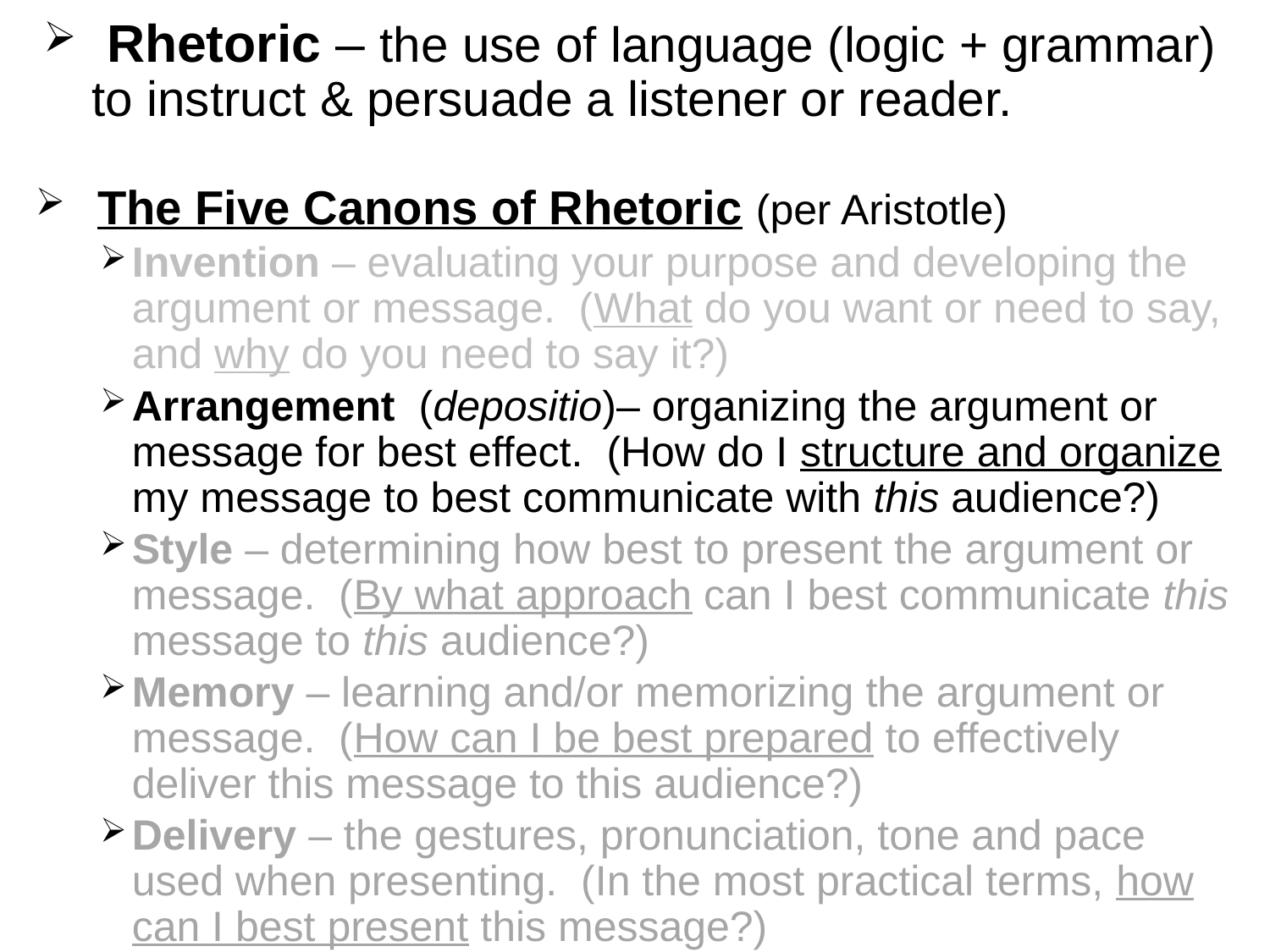

Rhetoric – the use of language (logic + grammar) 	to instruct & persuade a listener or reader.

 The Five Canons of Rhetoric (per Aristotle)
Invention – evaluating your purpose and developing the argument or message.  (What do you want or need to say, and why do you need to say it?)
Arrangement  (depositio)– organizing the argument or message for best effect.  (How do I structure and organize my message to best communicate with this audience?)
Style – determining how best to present the argument or message.  (By what approach can I best communicate this message to this audience?)
Memory – learning and/or memorizing the argument or message.  (How can I be best prepared to effectively deliver this message to this audience?)
Delivery – the gestures, pronunciation, tone and pace used when presenting.  (In the most practical terms, how can I best present this message?)